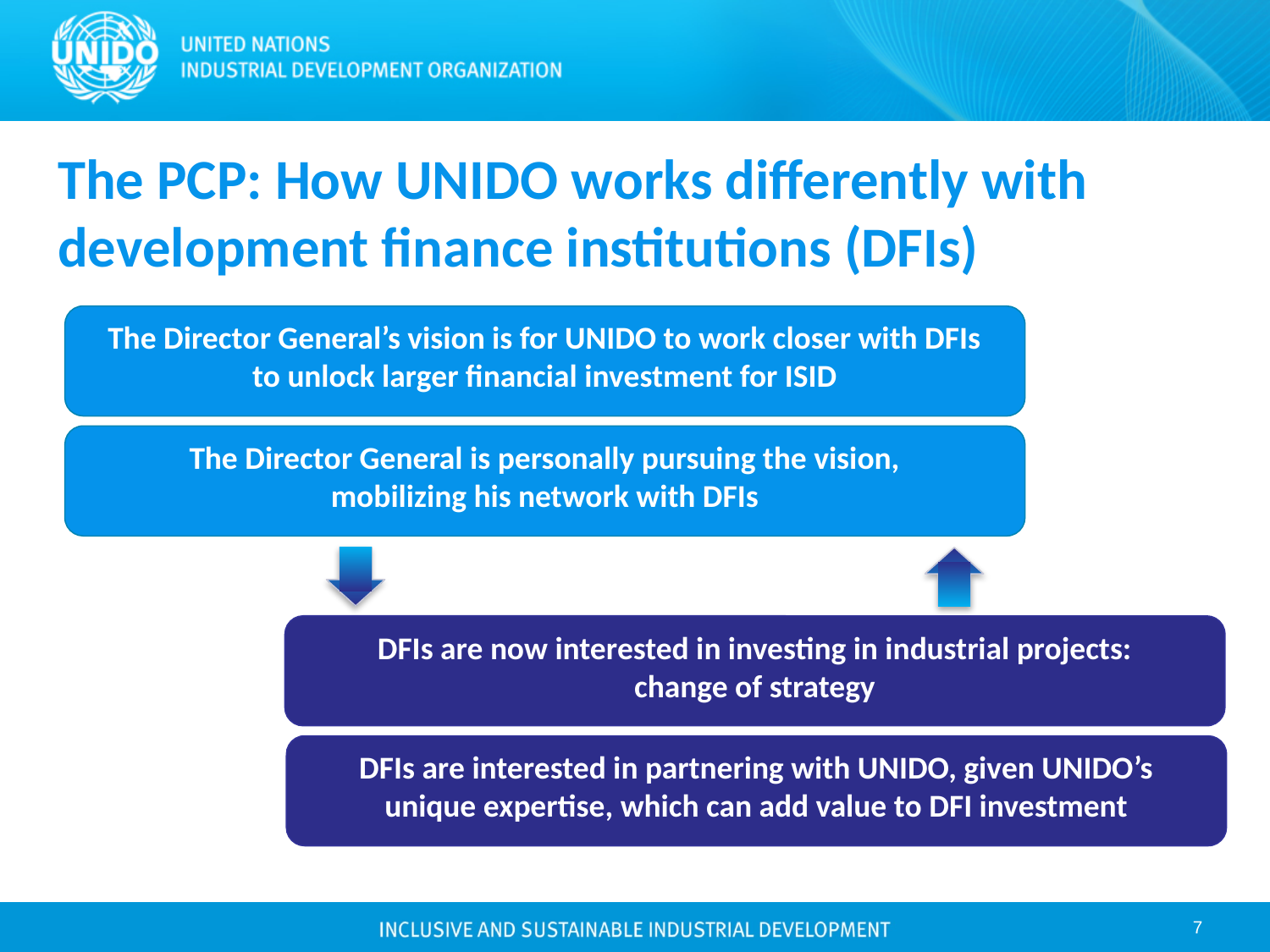

# The PCP: How UNIDO works differently with development finance institutions (DFIs)
The Director General’s vision is for UNIDO to work closer with DFIs
to unlock larger financial investment for ISID

The Director General is personally pursuing the vision,
mobilizing his network with DFIs

DFIs are now interested in investing in industrial projects:
change of strategy

DFIs are interested in partnering with UNIDO, given UNIDO’s
unique expertise, which can add value to DFI investment

7